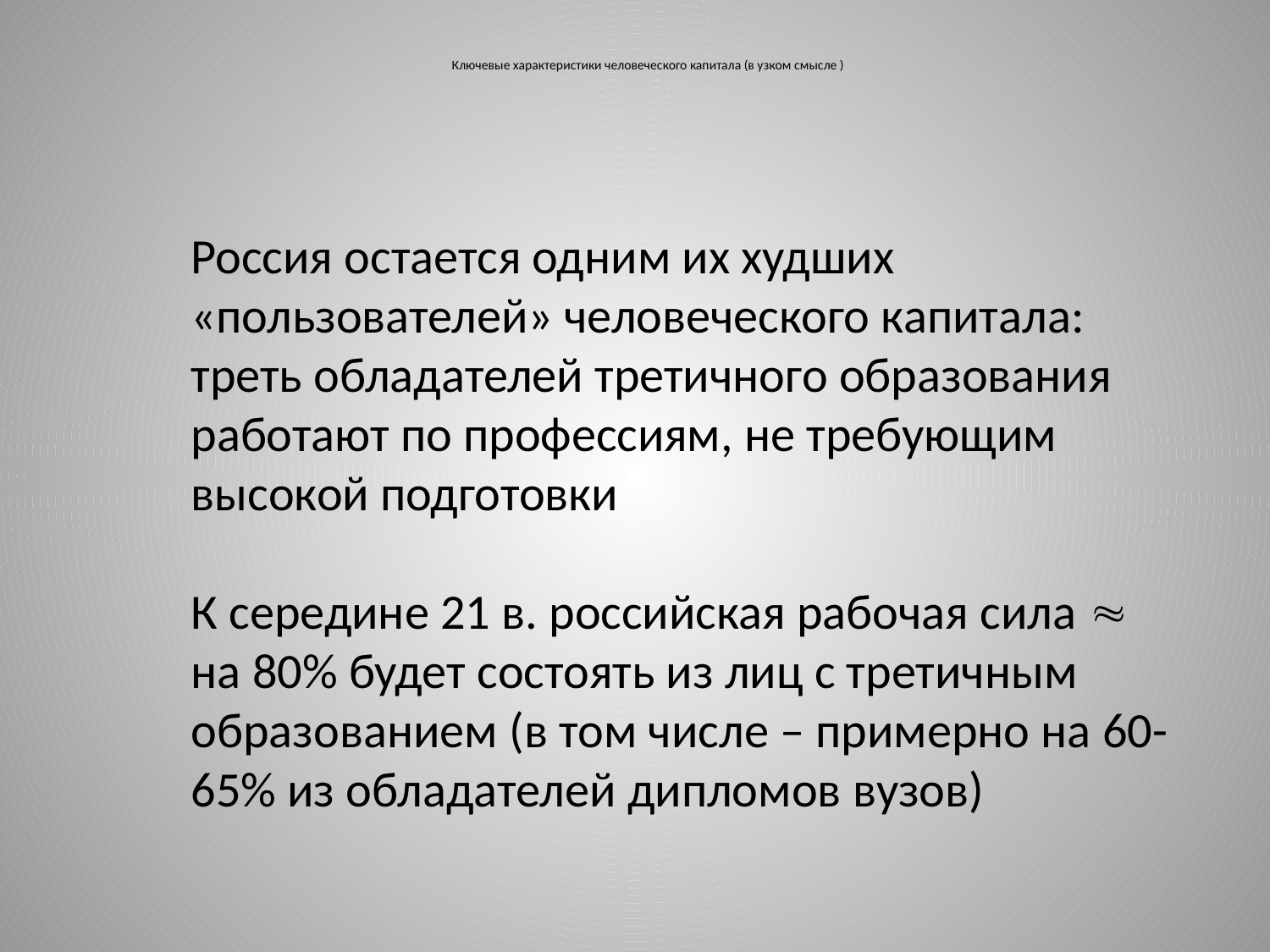

# Ключевые характеристики человеческого капитала (в узком смысле )

Россия остается одним их худших «пользователей» человеческого капитала: треть обладателей третичного образования работают по профессиям, не требующим высокой подготовки

К середине 21 в. российская рабочая сила ≈ на 80% будет состоять из лиц с третичным образованием (в том числе – примерно на 60-65% из обладателей дипломов вузов)